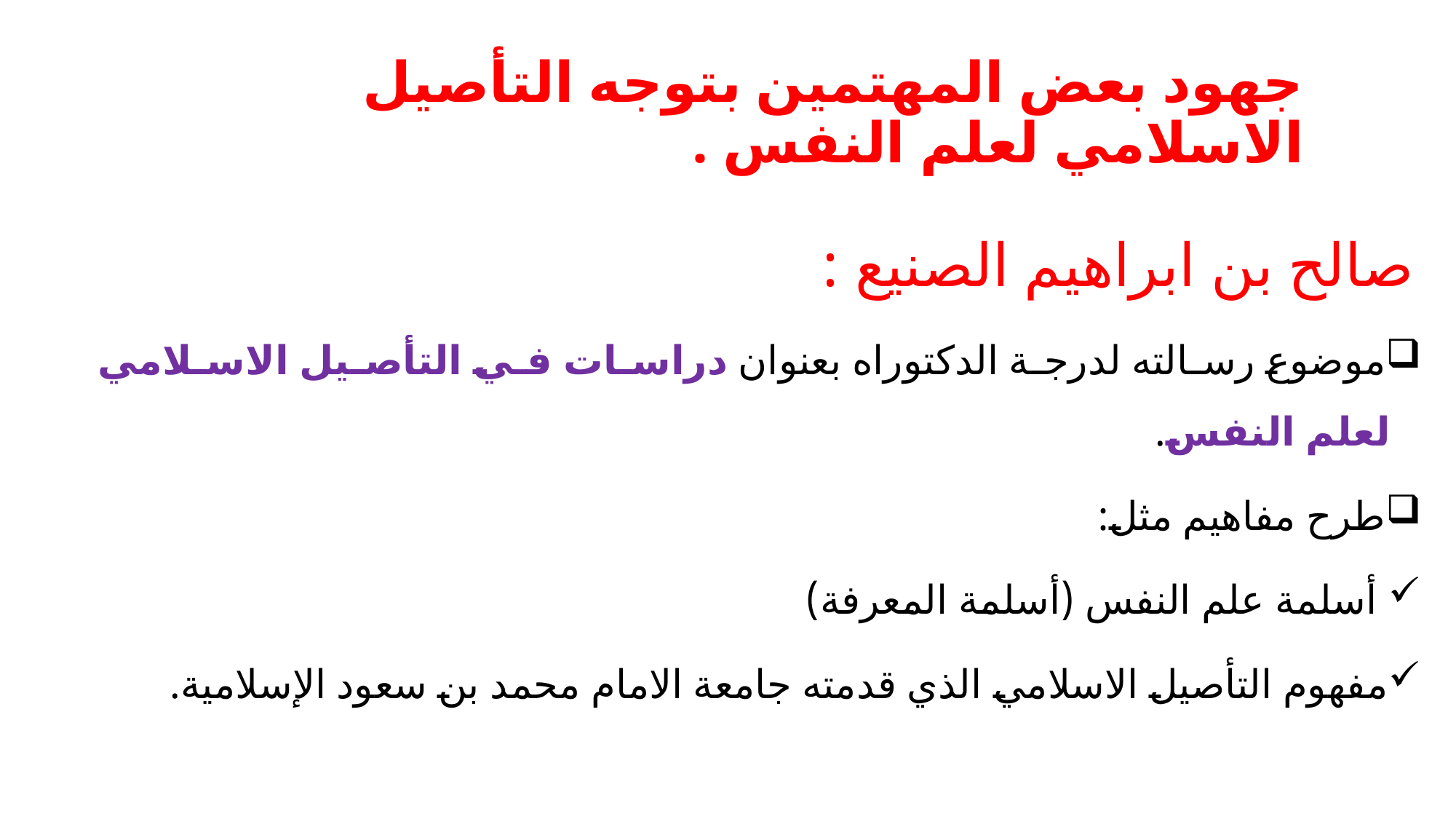

# جهود بعض المهتمين بتوجه التأصيل الاسلامي لعلم النفس .
صالح بن ابراهيم الصنيع :
موضوع رسالته لدرجة الدكتوراه بعنوان دراسات في التأصيل الاسلامي لعلم النفس.
طرح مفاهيم مثل:
 أسلمة علم النفس (أسلمة المعرفة)
مفهوم التأصيل الاسلامي الذي قدمته جامعة الامام محمد بن سعود الإسلامية.